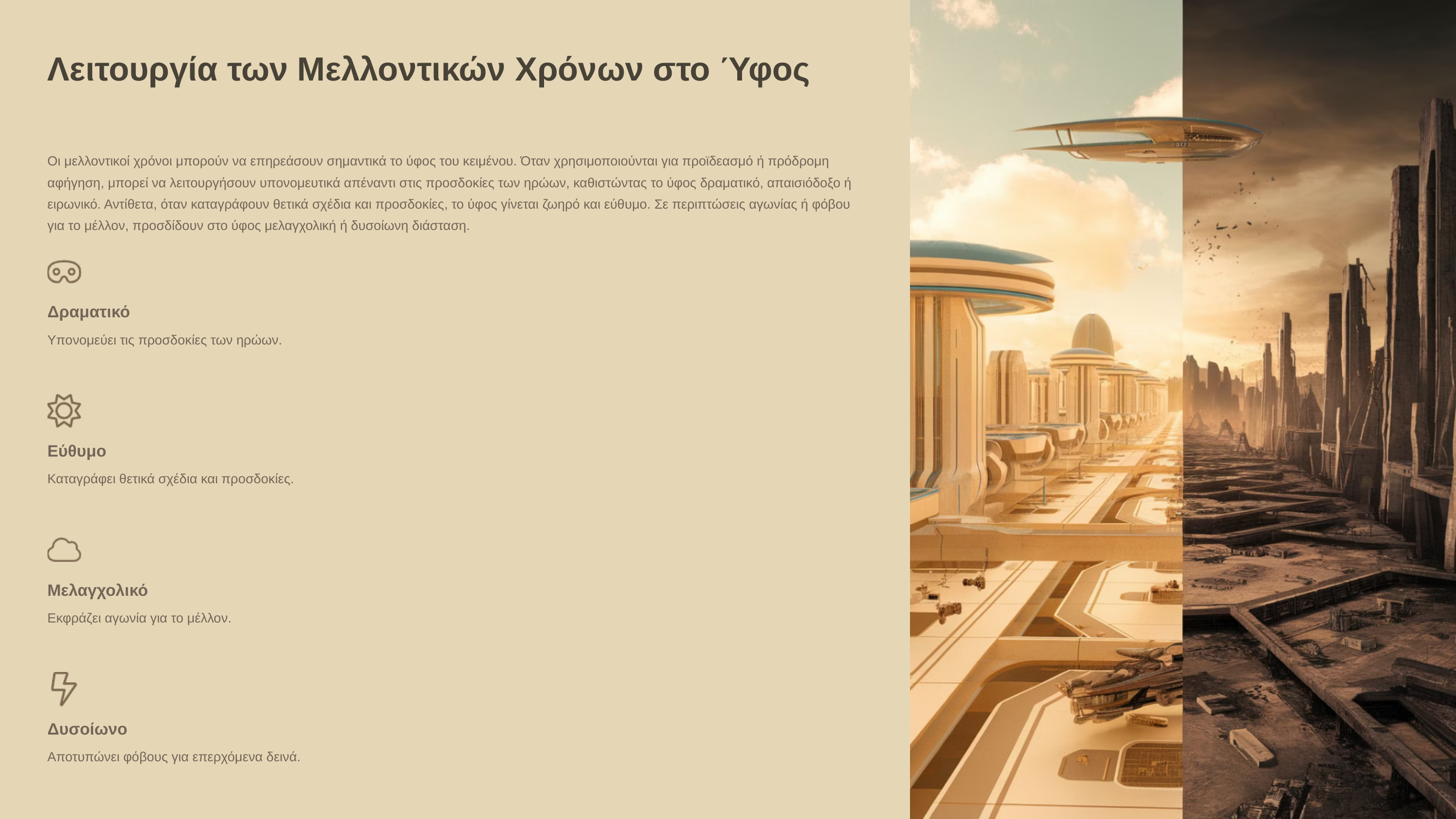

Λειτουργία των Μελλοντικών Χρόνων στο Ύφος
Οι μελλοντικοί χρόνοι μπορούν να επηρεάσουν σημαντικά το ύφος του κειμένου. Όταν χρησιμοποιούνται για προϊδεασμό ή πρόδρομη αφήγηση, μπορεί να λειτουργήσουν υπονομευτικά απέναντι στις προσδοκίες των ηρώων, καθιστώντας το ύφος δραματικό, απαισιόδοξο ή ειρωνικό. Αντίθετα, όταν καταγράφουν θετικά σχέδια και προσδοκίες, το ύφος γίνεται ζωηρό και εύθυμο. Σε περιπτώσεις αγωνίας ή φόβου για το μέλλον, προσδίδουν στο ύφος μελαγχολική ή δυσοίωνη διάσταση.

Δραματικό
Υπονομεύει τις προσδοκίες των ηρώων.

Εύθυμο
Καταγράφει θετικά σχέδια και προσδοκίες.

Μελαγχολικό
Εκφράζει αγωνία για το μέλλον.

Δυσοίωνο
Αποτυπώνει φόβους για επερχόμενα δεινά.